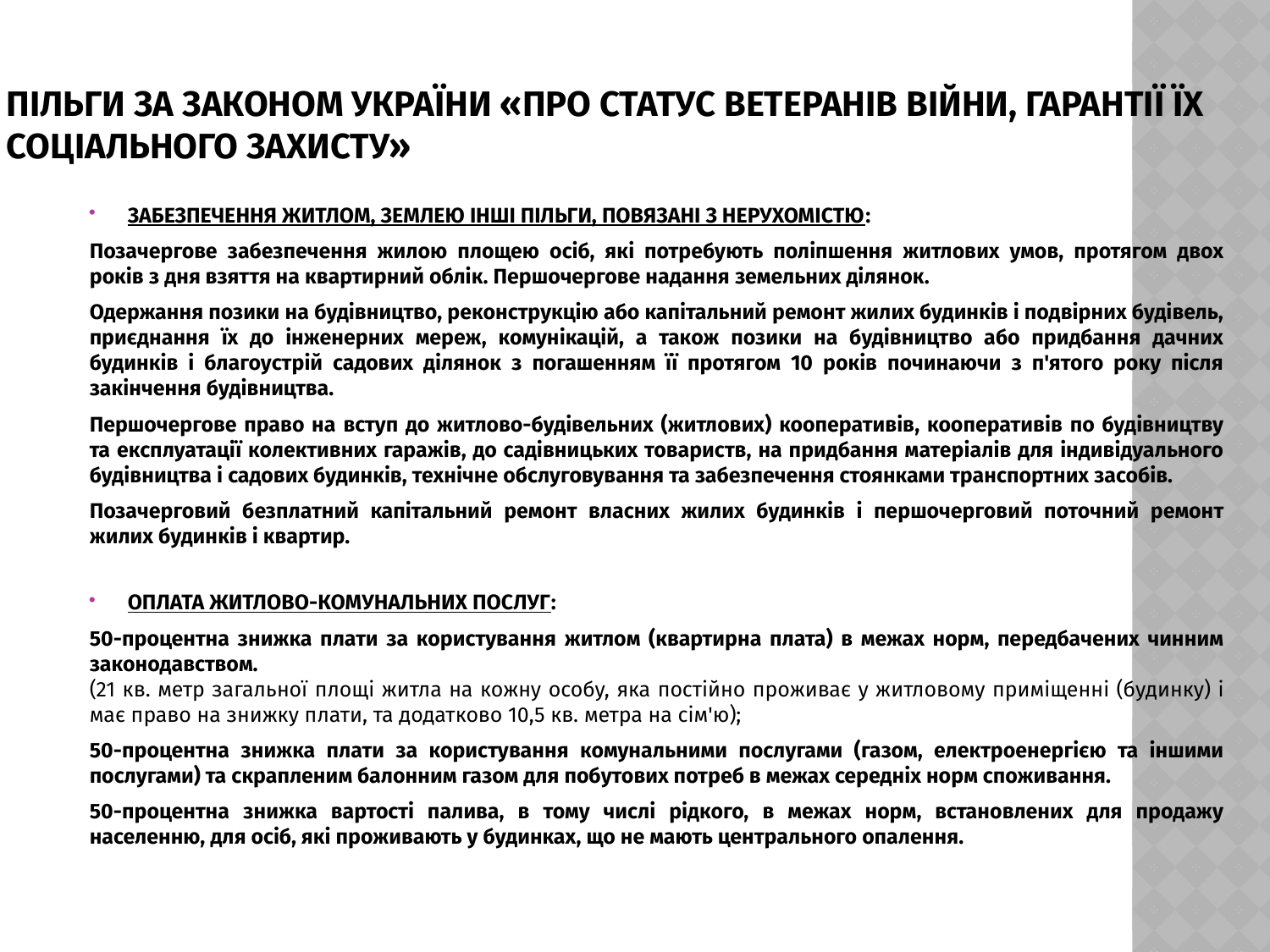

# ПІЛЬГИ за Законом України «Про статус ветеранів війни, гарантії їх соціального захисту»
ЗАБЕЗПЕЧЕННЯ ЖИТЛОМ, ЗЕМЛЕЮ ІНШІ ПІЛЬГИ, ПОВЯЗАНІ З НЕРУХОМІСТЮ:
Позачергове забезпечення жилою площею осіб, які потребують поліпшення житлових умов, протягом двох років з дня взяття на квартирний облік. Першочергове надання земельних ділянок.
Одержання позики на будівництво, реконструкцію або капітальний ремонт жилих будинків і подвірних будівель, приєднання їх до інженерних мереж, комунікацій, а також позики на будівництво або придбання дачних будинків і благоустрій садових ділянок з погашенням її протягом 10 років починаючи з п'ятого року після закінчення будівництва.
Першочергове право на вступ до житлово-будівельних (житлових) кооперативів, кооперативів по будівництву та експлуатації колективних гаражів, до садівницьких товариств, на придбання матеріалів для індивідуального будівництва і садових будинків, технічне обслуговування та забезпечення стоянками транспортних засобів.
Позачерговий безплатний капітальний ремонт власних жилих будинків і першочерговий поточний ремонт жилих будинків і квартир.

ОПЛАТА ЖИТЛОВО-КОМУНАЛЬНИХ ПОСЛУГ:
50-процентна знижка плати за користування житлом (квартирна плата) в межах норм, передбачених чинним законодавством.
(21 кв. метр загальної площі житла на кожну особу, яка постійно проживає у житловому приміщенні (будинку) і має право на знижку плати, та додатково 10,5 кв. метра на сім'ю);
50-процентна знижка плати за користування комунальними послугами (газом, електроенергією та іншими послугами) та скрапленим балонним газом для побутових потреб в межах середніх норм споживання.
50-процентна знижка вартості палива, в тому числі рідкого, в межах норм, встановлених для продажу населенню, для осіб, які проживають у будинках, що не мають центрального опалення.